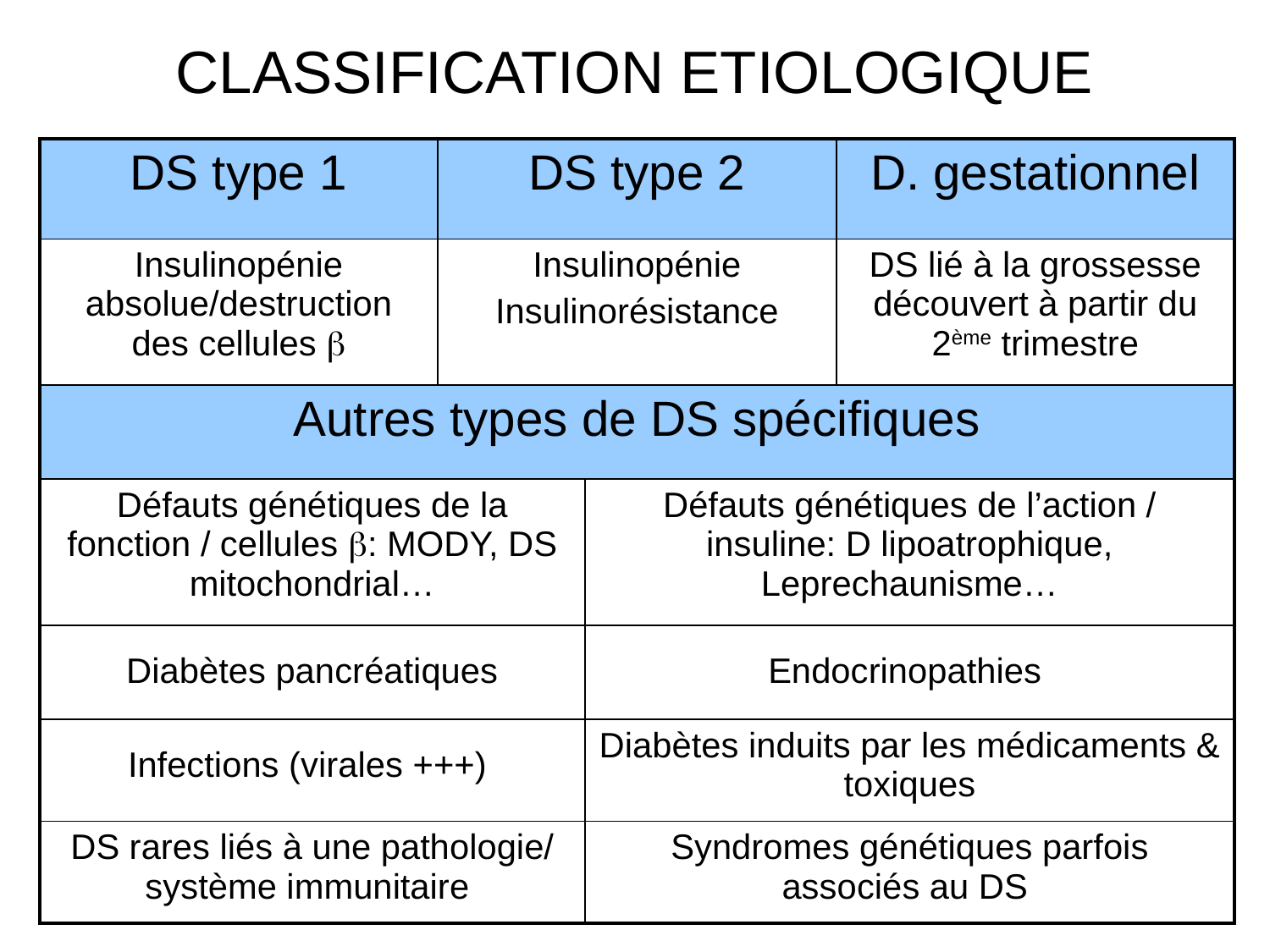

# CLASSIFICATION ETIOLOGIQUE
| DS type 1 | DS type 2 |  | D. gestationnel |
| --- | --- | --- | --- |
| Insulinopénie absolue/destruction des cellules β | Insulinopénie Insulinorésistance |  | DS lié à la grossesse découvert à partir du 2ème trimestre |
| Autres types de DS spécifiques |  |  |  |
| Défauts génétiques de la fonction / cellules β: MODY, DS mitochondrial… |  | Défauts génétiques de l’action / insuline: D lipoatrophique, Leprechaunisme… |  |
| Diabètes pancréatiques |  | Endocrinopathies |  |
| Infections (virales +++) |  | Diabètes induits par les médicaments & toxiques |  |
| DS rares liés à une pathologie/ système immunitaire |  | Syndromes génétiques parfois associés au DS |  |